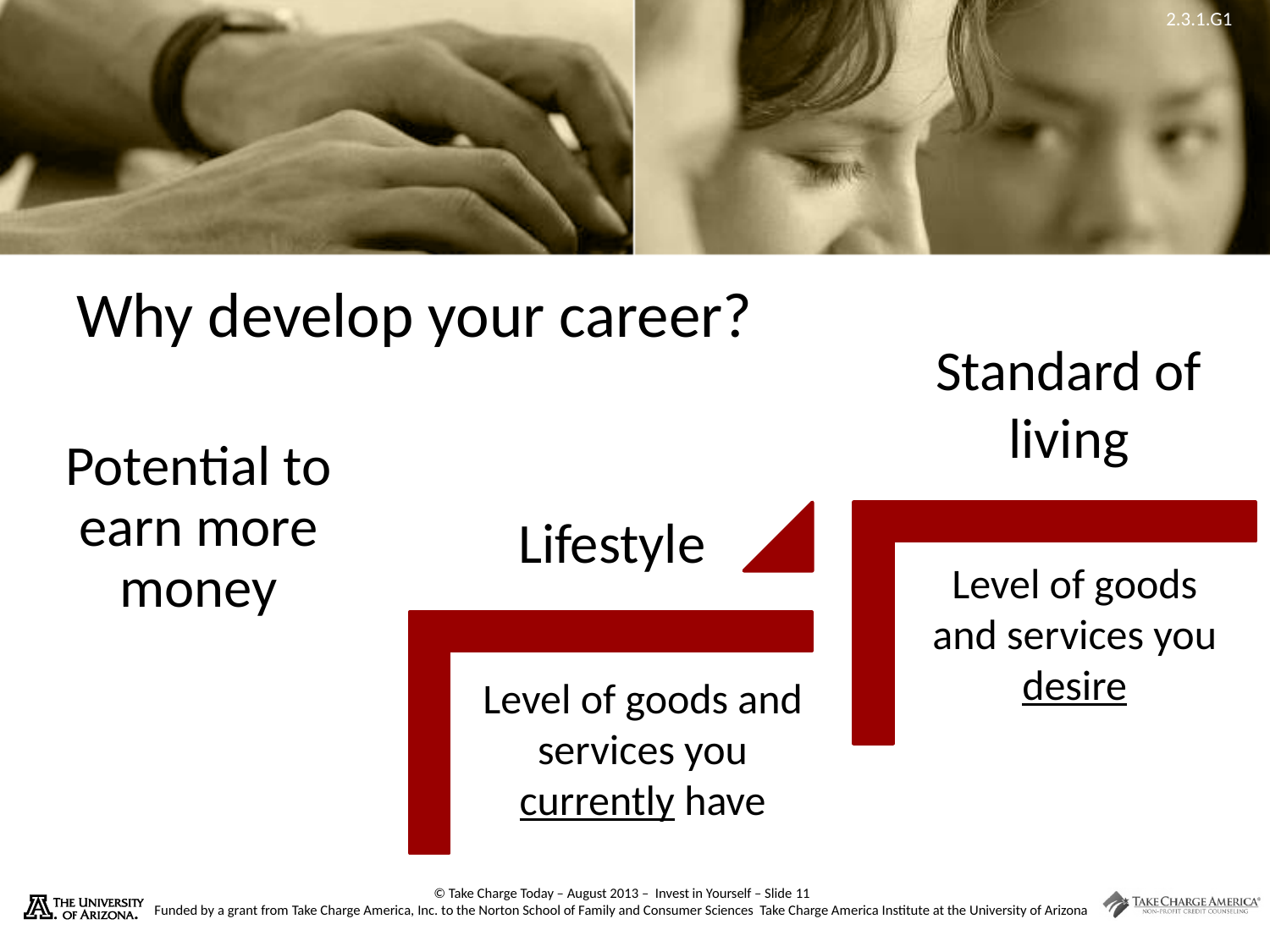

# Why develop your career?
Standard of living
Potential to earn more money

Lifestyle
Level of goods and services you desire
Level of goods and services you currently have